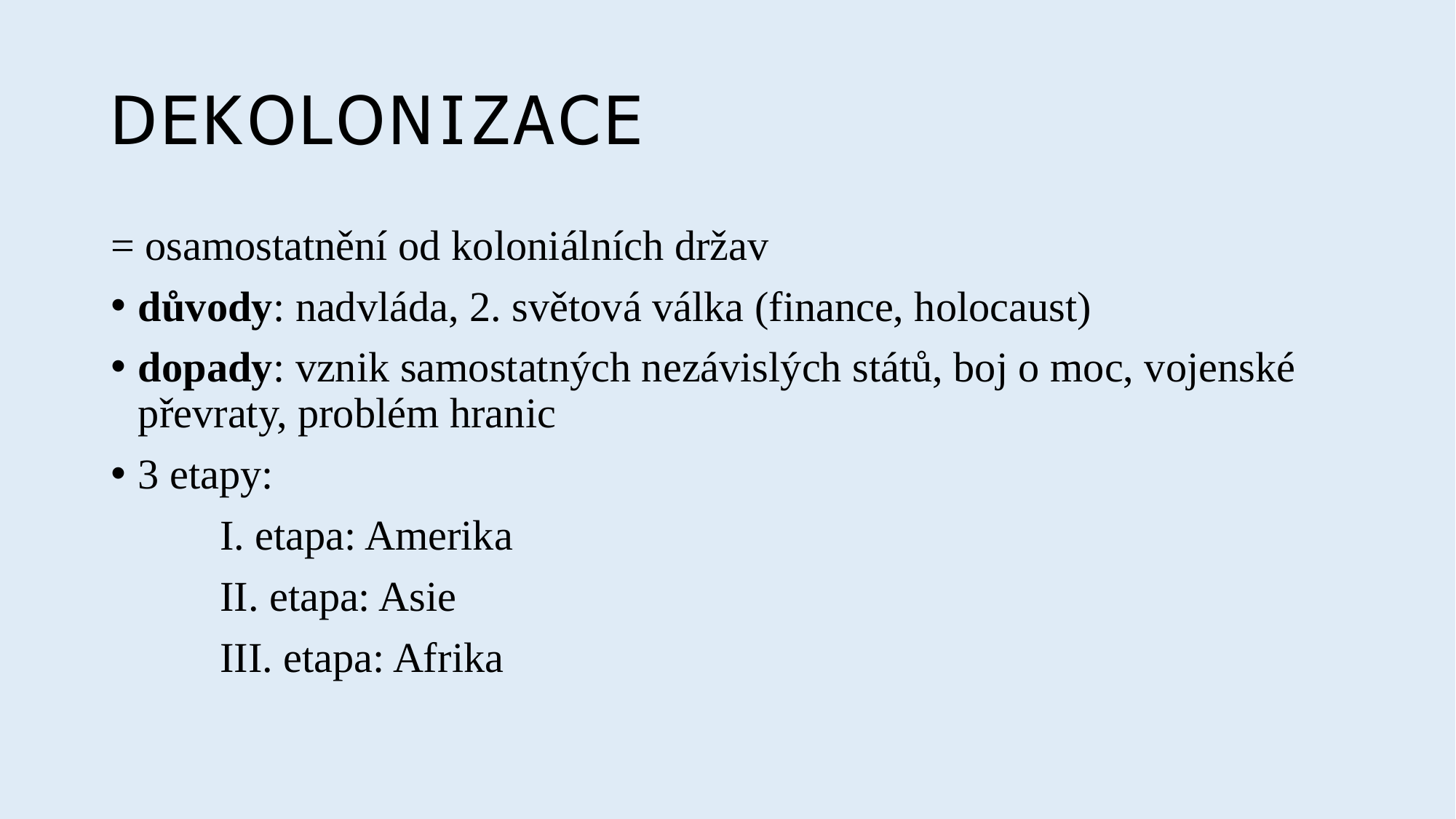

# DEKOLONIZACE
= osamostatnění od koloniálních držav
důvody: nadvláda, 2. světová válka (finance, holocaust)
dopady: vznik samostatných nezávislých států, boj o moc, vojenské převraty, problém hranic
3 etapy:
	I. etapa: Amerika
	II. etapa: Asie
	III. etapa: Afrika